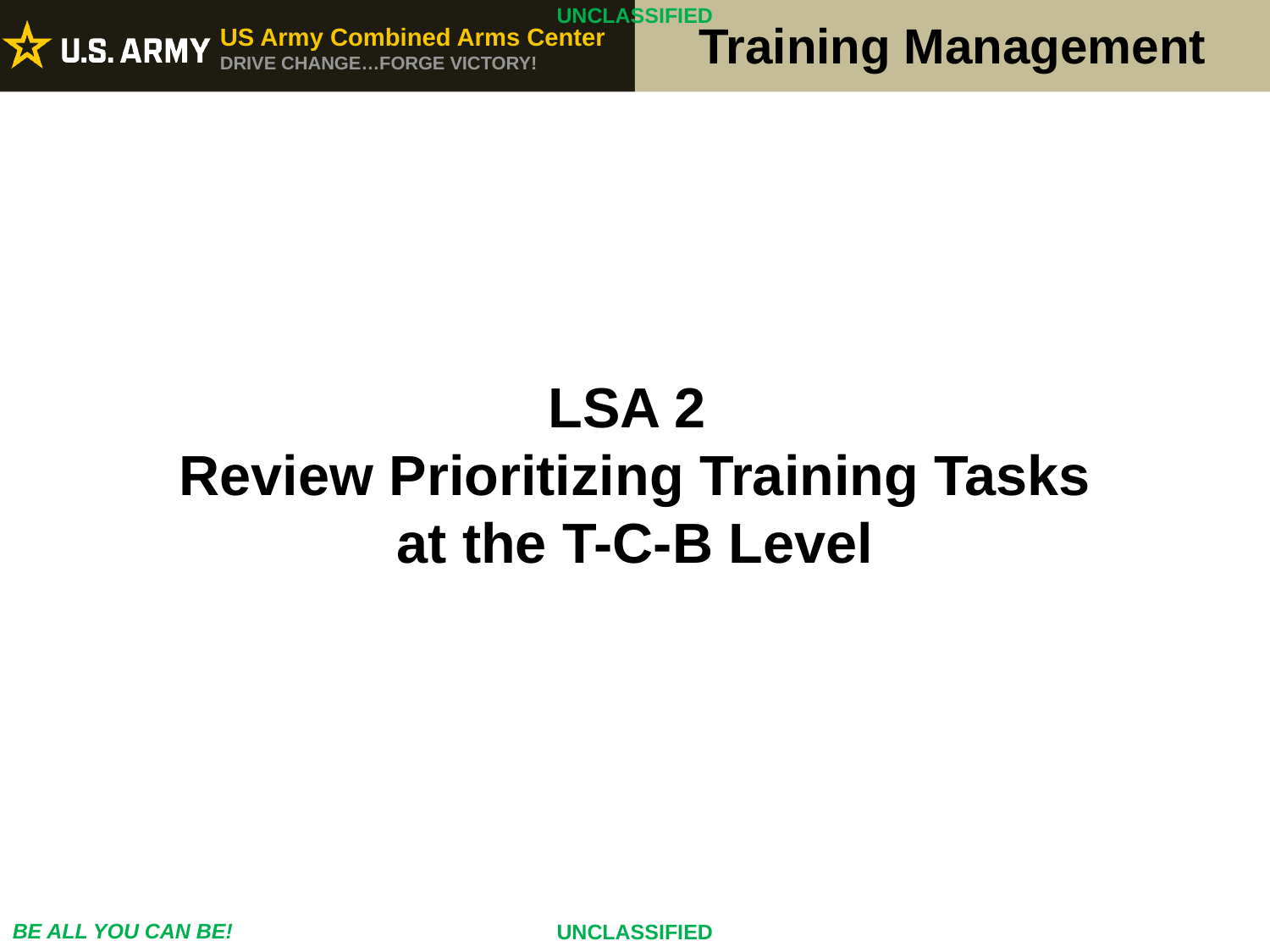

LSA 2
Review Prioritizing Training Tasks
at the T-C-B Level